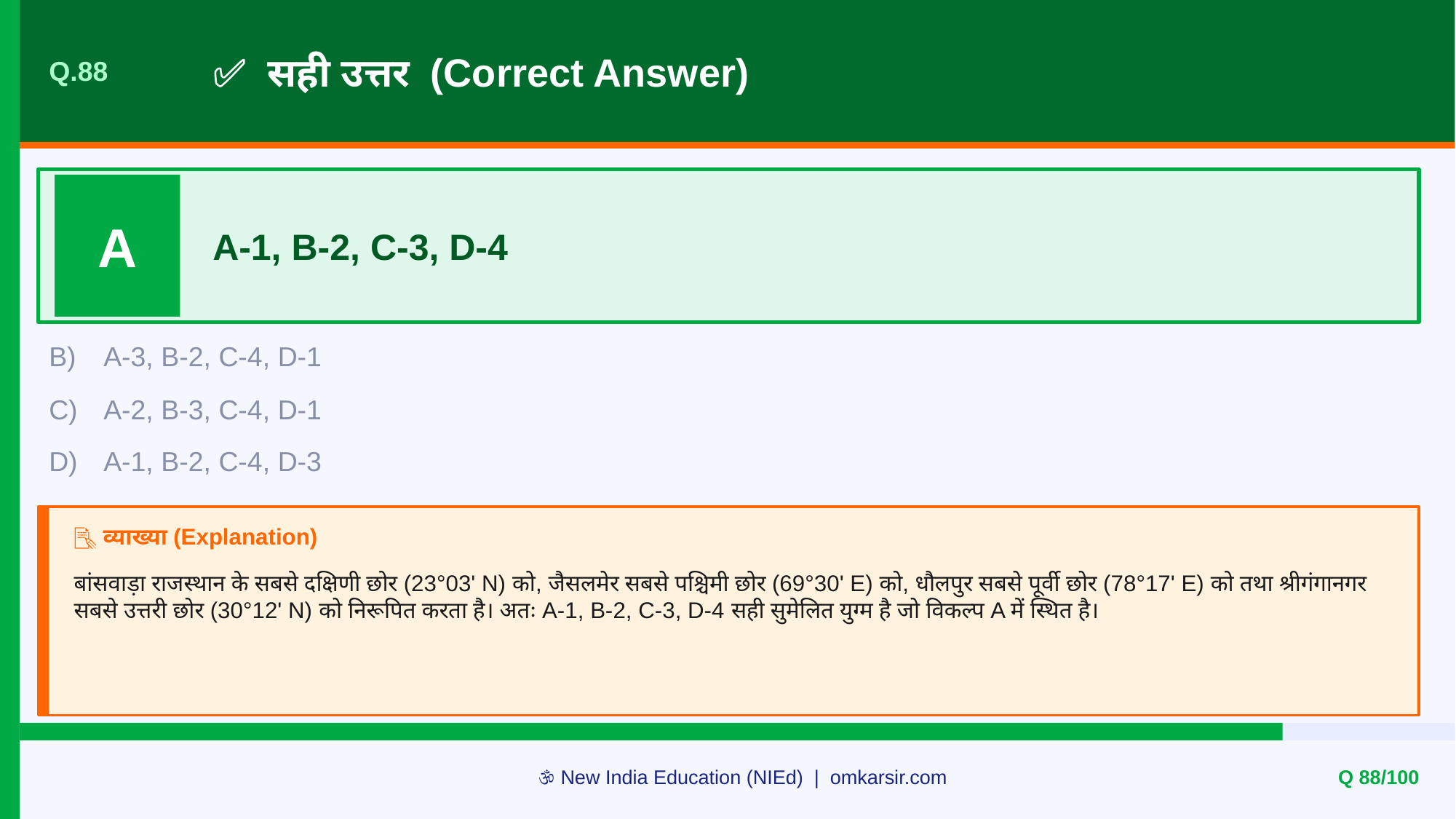

✅  सही उत्तर  (Correct Answer)
Q.88

A
A-1, B-2, C-3, D-4
B)
A-3, B-2, C-4, D-1
C)
A-2, B-3, C-4, D-1
D)
A-1, B-2, C-4, D-3

📝 व्याख्या (Explanation)
बांसवाड़ा राजस्थान के सबसे दक्षिणी छोर (23°03' N) को, जैसलमेर सबसे पश्चिमी छोर (69°30' E) को, धौलपुर सबसे पूर्वी छोर (78°17' E) को तथा श्रीगंगानगर सबसे उत्तरी छोर (30°12' N) को निरूपित करता है। अतः A-1, B-2, C-3, D-4 सही सुमेलित युग्म है जो विकल्प A में स्थित है।

🕉️ New India Education (NIEd)  |  omkarsir.com
Q 88/100